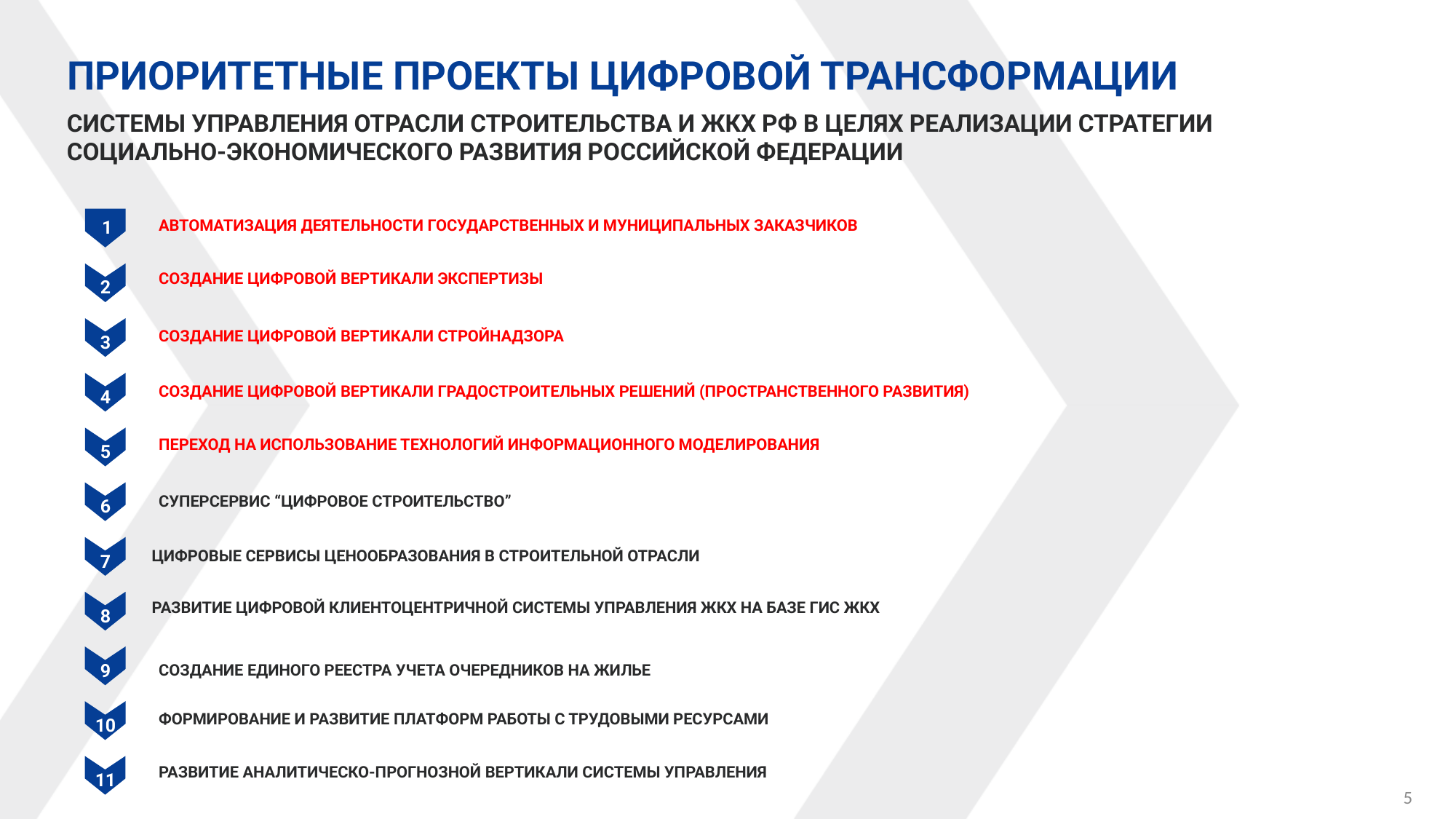

# ПРИОРИТЕТНЫЕ ПРОЕКТЫ ЦИФРОВОЙ ТРАНСФОРМАЦИИ
СИСТЕМЫ УПРАВЛЕНИЯ ОТРАСЛИ СТРОИТЕЛЬСТВА И ЖКХ РФ В ЦЕЛЯХ РЕАЛИЗАЦИИ СТРАТЕГИИ           СОЦИАЛЬНО-ЭКОНОМИЧЕСКОГО РАЗВИТИЯ РОССИЙСКОЙ ФЕДЕРАЦИИ

АВТОМАТИЗАЦИЯ ДЕЯТЕЛЬНОСТИ ГОСУДАРСТВЕННЫХ И МУНИЦИПАЛЬНЫХ ЗАКАЗЧИКОВ
1
СОЗДАНИЕ ЦИФРОВОЙ ВЕРТИКАЛИ ЭКСПЕРТИЗЫ

2

СОЗДАНИЕ ЦИФРОВОЙ ВЕРТИКАЛИ СТРОЙНАДЗОРА
3

СОЗДАНИЕ ЦИФРОВОЙ ВЕРТИКАЛИ ГРАДОСТРОИТЕЛЬНЫХ РЕШЕНИЙ (ПРОСТРАНСТВЕННОГО РАЗВИТИЯ)
4

ПЕРЕХОД НА ИСПОЛЬЗОВАНИЕ ТЕХНОЛОГИЙ ИНФОРМАЦИОННОГО МОДЕЛИРОВАНИЯ
5

СУПЕРСЕРВИС “ЦИФРОВОЕ СТРОИТЕЛЬСТВО”
6

ЦИФРОВЫЕ СЕРВИСЫ ЦЕНООБРАЗОВАНИЯ В СТРОИТЕЛЬНОЙ ОТРАСЛИ
7

РАЗВИТИЕ ЦИФРОВОЙ КЛИЕНТОЦЕНТРИЧНОЙ СИСТЕМЫ УПРАВЛЕНИЯ ЖКХ НА БАЗЕ ГИС ЖКХ
8

9
СОЗДАНИЕ ЕДИНОГО РЕЕСТРА УЧЕТА ОЧЕРЕДНИКОВ НА ЖИЛЬЕ

ФОРМИРОВАНИЕ И РАЗВИТИЕ ПЛАТФОРМ РАБОТЫ С ТРУДОВЫМИ РЕСУРСАМИ
10

РАЗВИТИЕ АНАЛИТИЧЕСКО-ПРОГНОЗНОЙ ВЕРТИКАЛИ СИСТЕМЫ УПРАВЛЕНИЯ
11
5